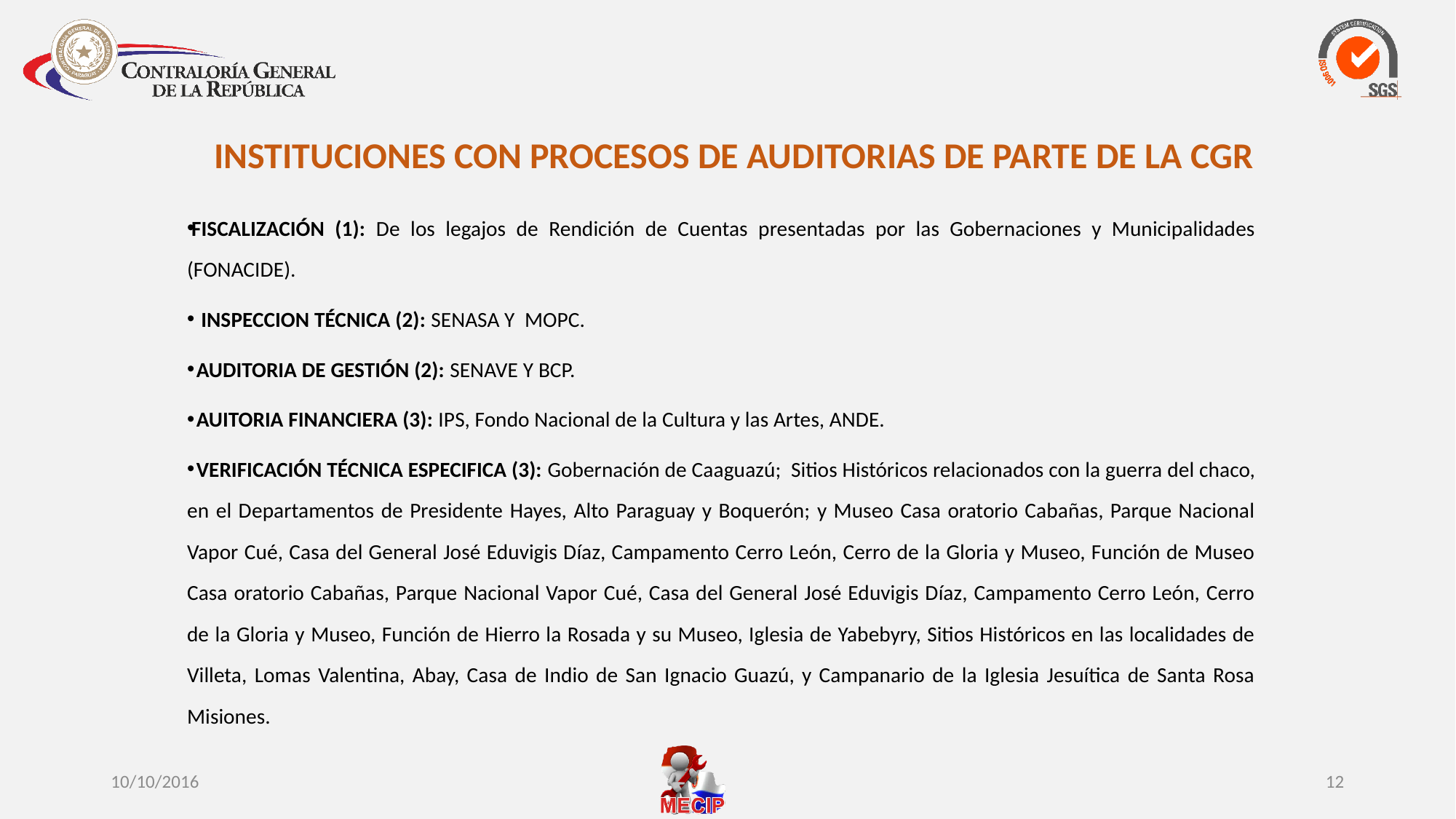

INSTITUCIONES CON PROCESOS DE AUDITORIAS DE PARTE DE LA CGR
FISCALIZACIÓN (1): De los legajos de Rendición de Cuentas presentadas por las Gobernaciones y Municipalidades (FONACIDE).
  INSPECCION TÉCNICA (2): SENASA Y  MOPC.
 AUDITORIA DE GESTIÓN (2): SENAVE Y BCP.
 AUITORIA FINANCIERA (3): IPS, Fondo Nacional de la Cultura y las Artes, ANDE.
 VERIFICACIÓN TÉCNICA ESPECIFICA (3): Gobernación de Caaguazú;  Sitios Históricos relacionados con la guerra del chaco, en el Departamentos de Presidente Hayes, Alto Paraguay y Boquerón; y Museo Casa oratorio Cabañas, Parque Nacional Vapor Cué, Casa del General José Eduvigis Díaz, Campamento Cerro León, Cerro de la Gloria y Museo, Función de Museo Casa oratorio Cabañas, Parque Nacional Vapor Cué, Casa del General José Eduvigis Díaz, Campamento Cerro León, Cerro de la Gloria y Museo, Función de Hierro la Rosada y su Museo, Iglesia de Yabebyry, Sitios Históricos en las localidades de Villeta, Lomas Valentina, Abay, Casa de Indio de San Ignacio Guazú, y Campanario de la Iglesia Jesuítica de Santa Rosa Misiones.

10/10/2016
12